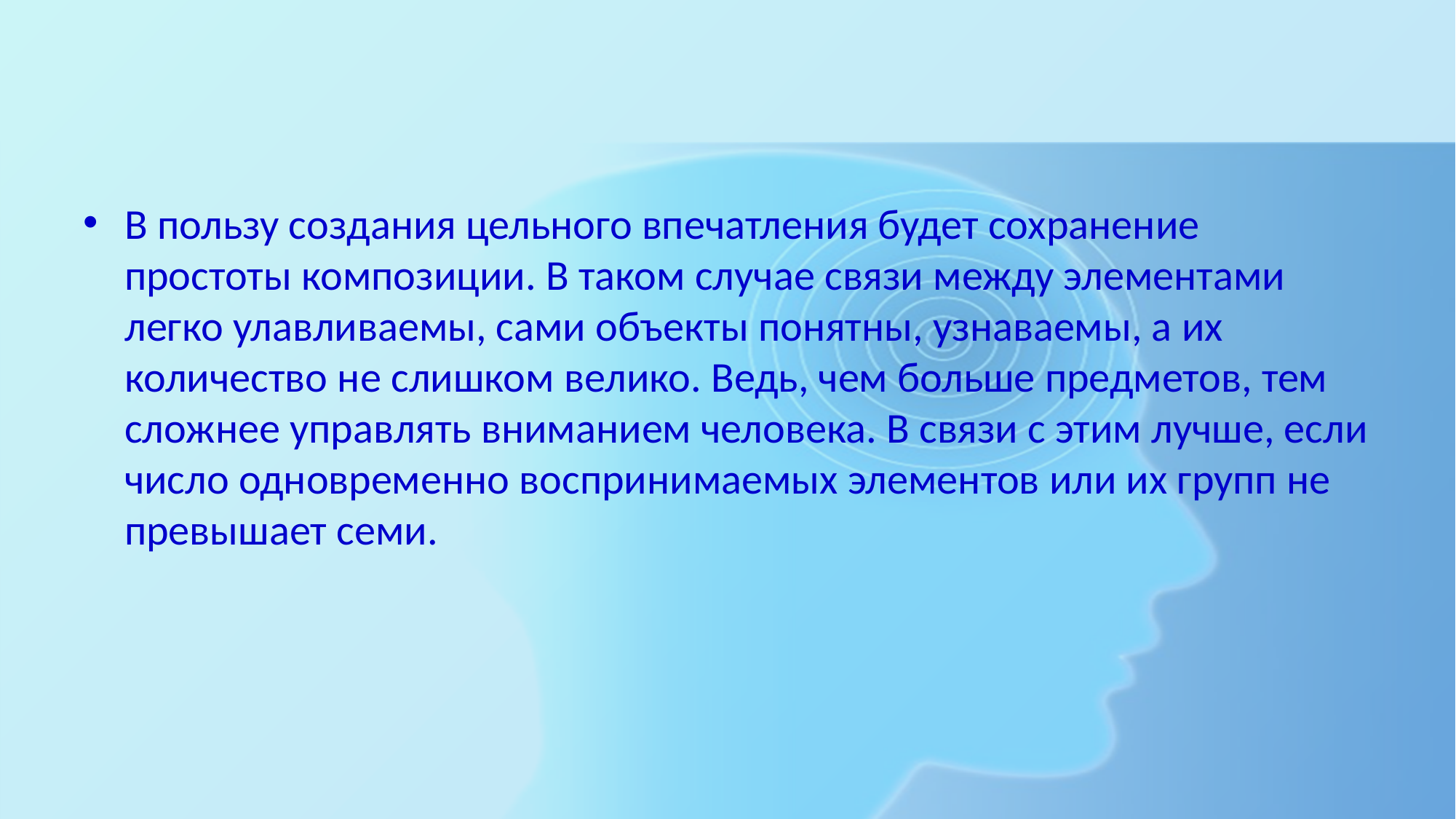

#
В пользу создания цельного впечатления будет сохранение простоты композиции. В таком случае связи между элементами легко улавливаемы, сами объекты понятны, узнаваемы, а их количество не слишком велико. Ведь, чем больше предметов, тем сложнее управлять вниманием человека. В связи с этим лучше, если число одновременно воспринимаемых элементов или их групп не превышает семи.